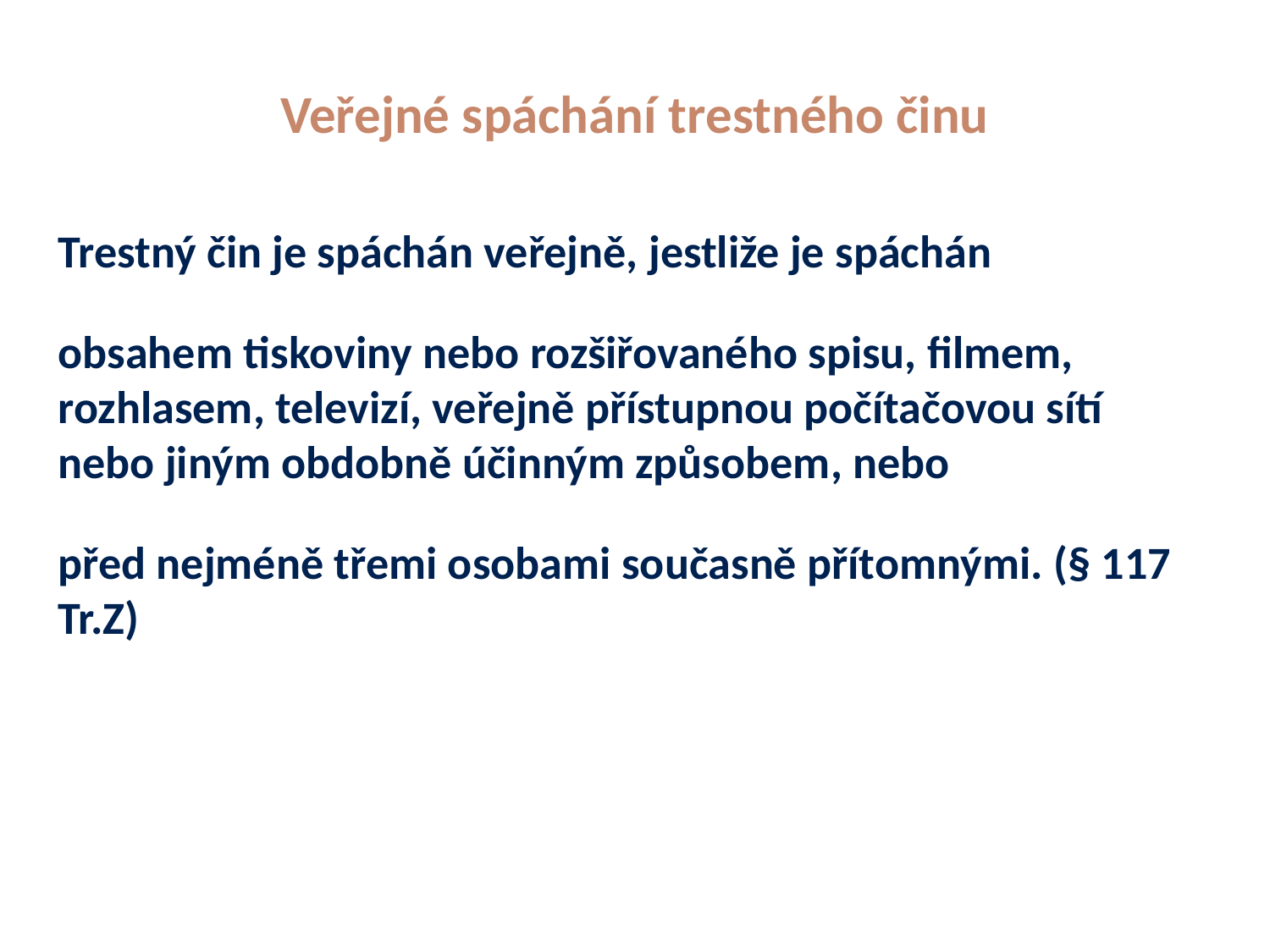

# Veřejné spáchání trestného činu
Trestný čin je spáchán veřejně, jestliže je spáchán
obsahem tiskoviny nebo rozšiřovaného spisu, filmem, rozhlasem, televizí, veřejně přístupnou počítačovou sítí nebo jiným obdobně účinným způsobem, nebo
před nejméně třemi osobami současně přítomnými. (§ 117 Tr.Z)